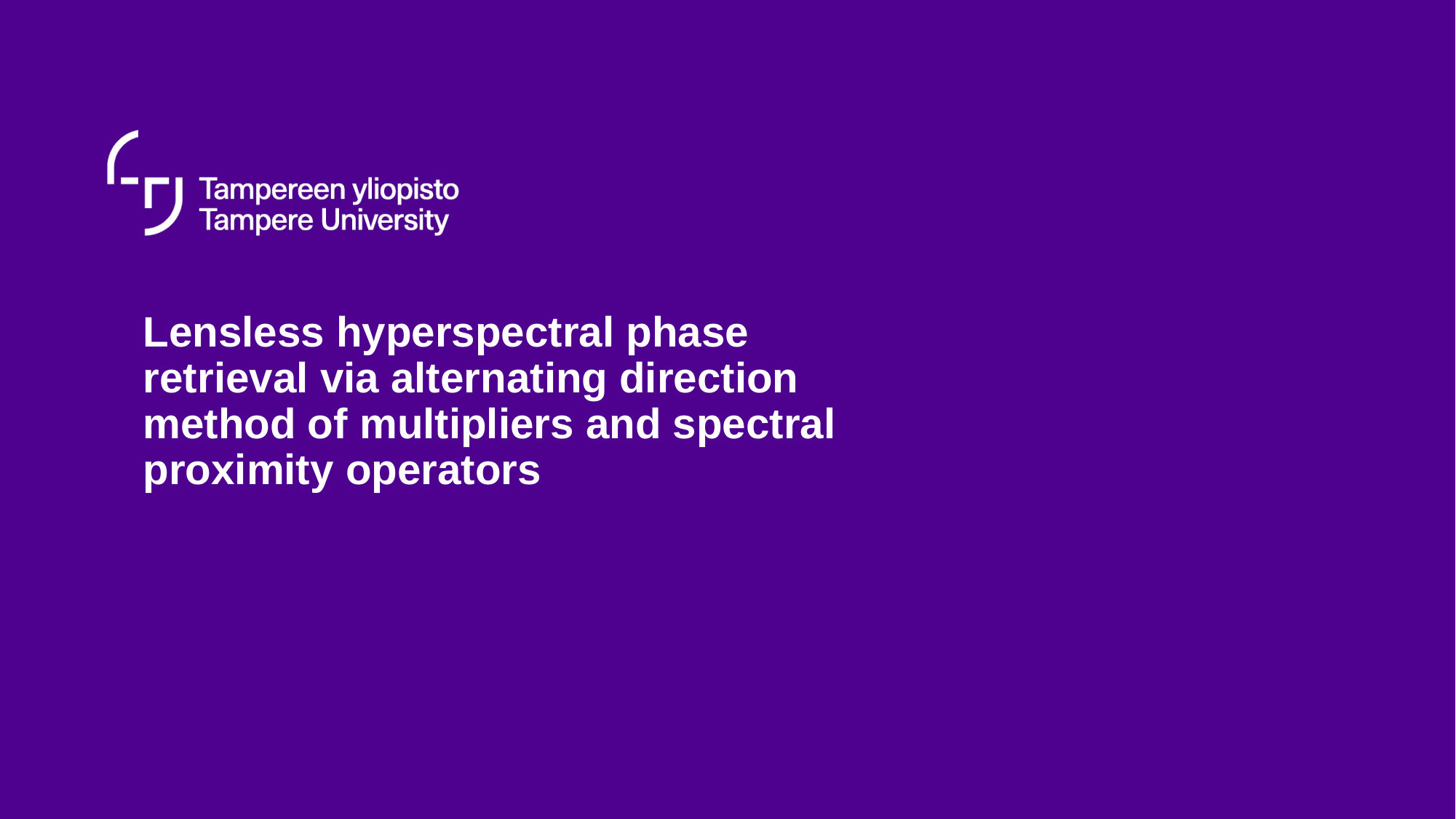

# Lensless hyperspectral phase retrieval via alternating direction method of multipliers and spectral proximity operators